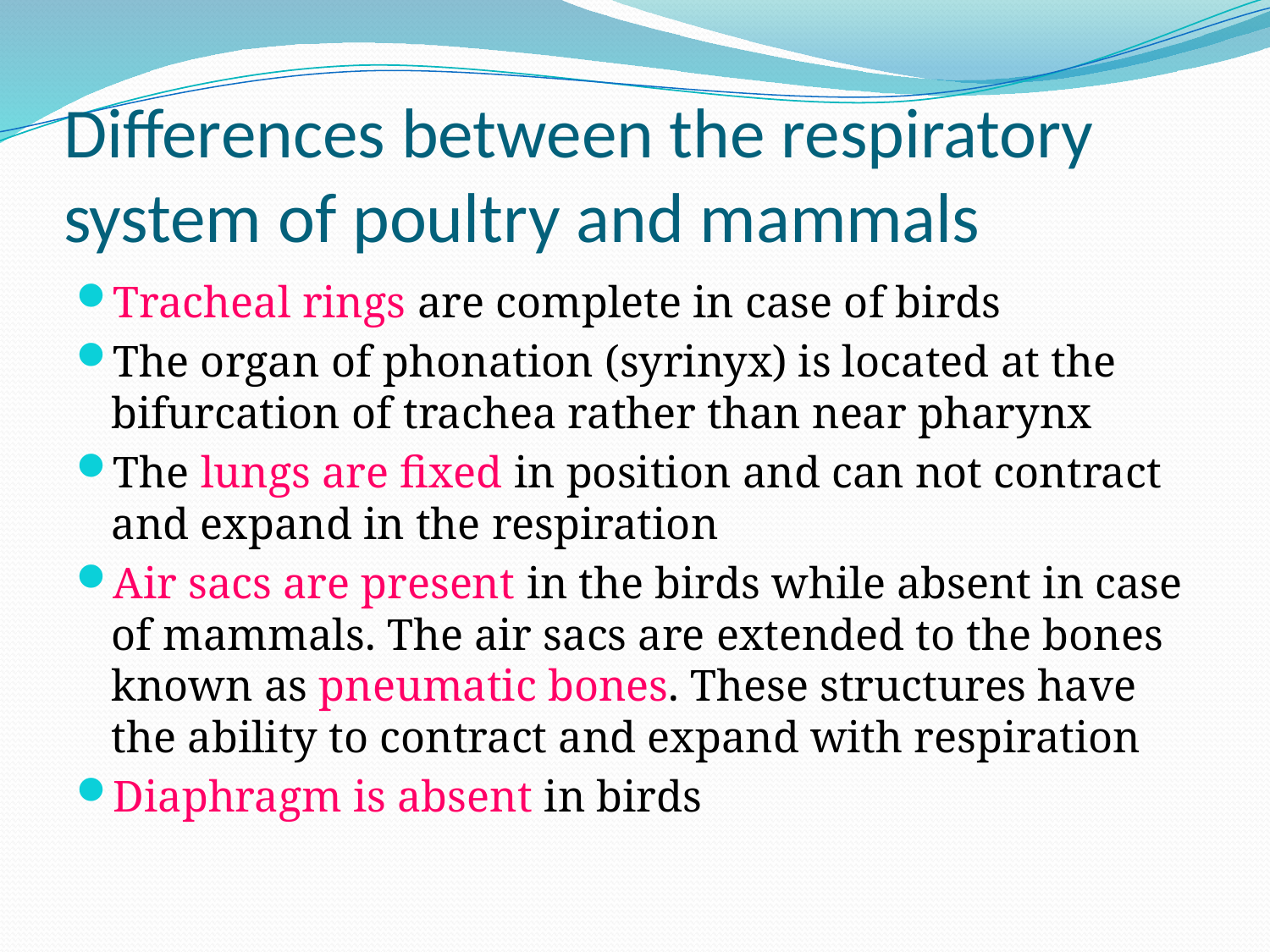

# Differences between the respiratory system of poultry and mammals
Tracheal rings are complete in case of birds
The organ of phonation (syrinyx) is located at the bifurcation of trachea rather than near pharynx
The lungs are fixed in position and can not contract and expand in the respiration
Air sacs are present in the birds while absent in case of mammals. The air sacs are extended to the bones known as pneumatic bones. These structures have the ability to contract and expand with respiration
Diaphragm is absent in birds